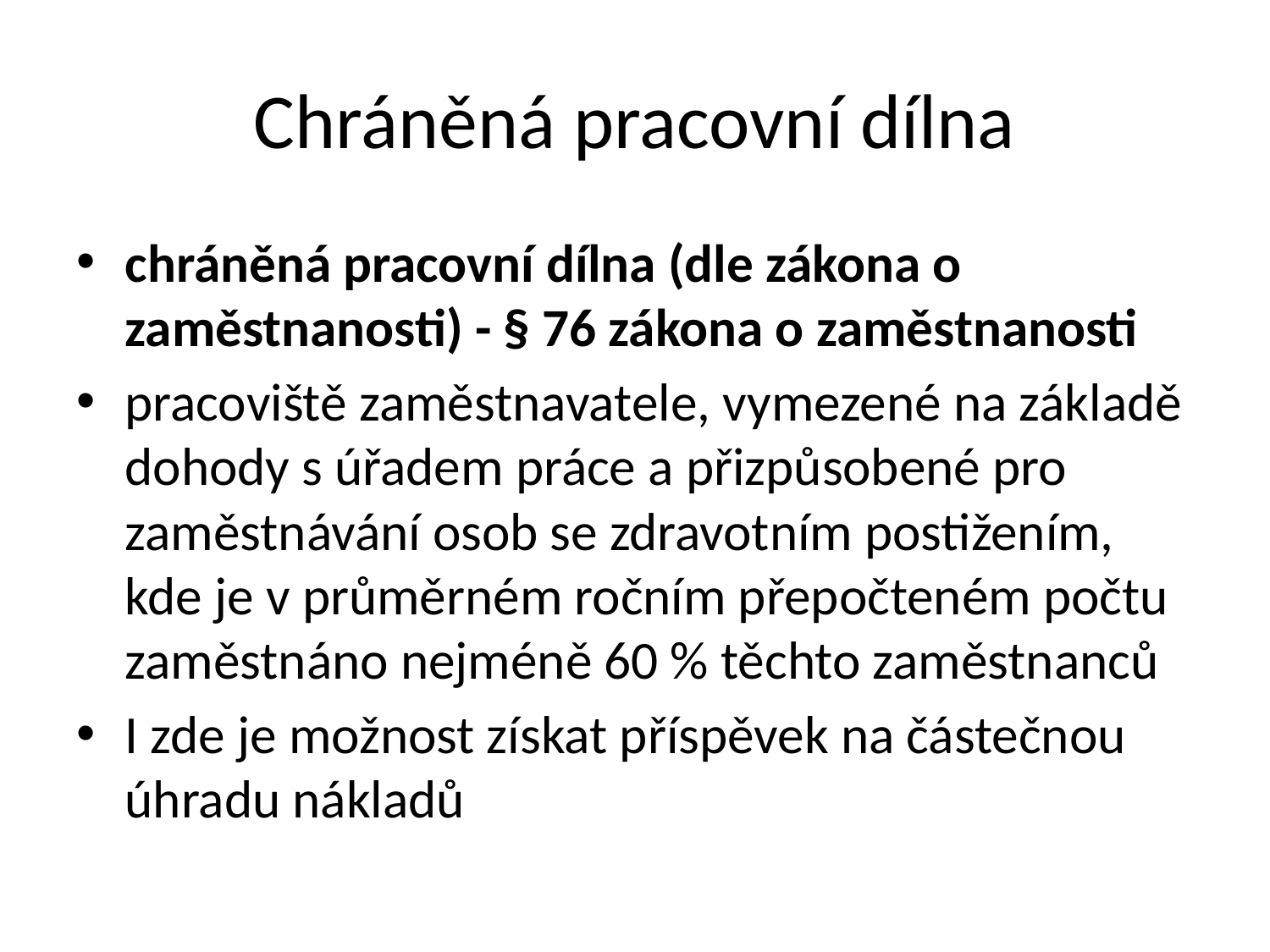

# Chráněná pracovní dílna
chráněná pracovní dílna (dle zákona o zaměstnanosti) - § 76 zákona o zaměstnanosti
pracoviště zaměstnavatele, vymezené na základě dohody s úřadem práce a přizpůsobené pro zaměstnávání osob se zdravotním postižením, kde je v průměrném ročním přepočteném počtu zaměstnáno nejméně 60 % těchto zaměstnanců
I zde je možnost získat příspěvek na částečnou úhradu nákladů